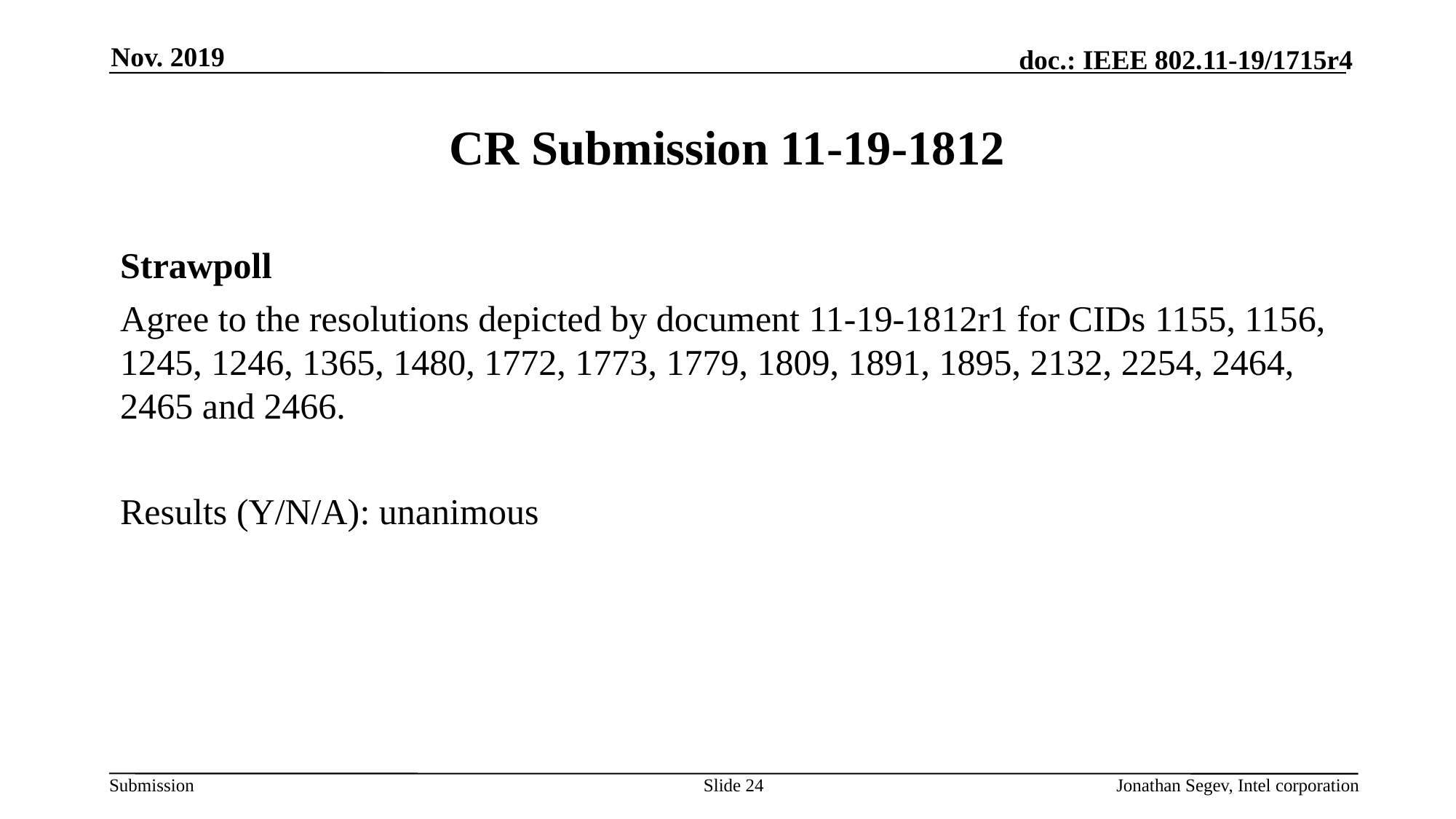

Nov. 2019
# CR Submission 11-19-1812
Strawpoll
Agree to the resolutions depicted by document 11-19-1812r1 for CIDs 1155, 1156, 1245, 1246, 1365, 1480, 1772, 1773, 1779, 1809, 1891, 1895, 2132, 2254, 2464, 2465 and 2466.

Results (Y/N/A): unanimous
Slide 24
Jonathan Segev, Intel corporation